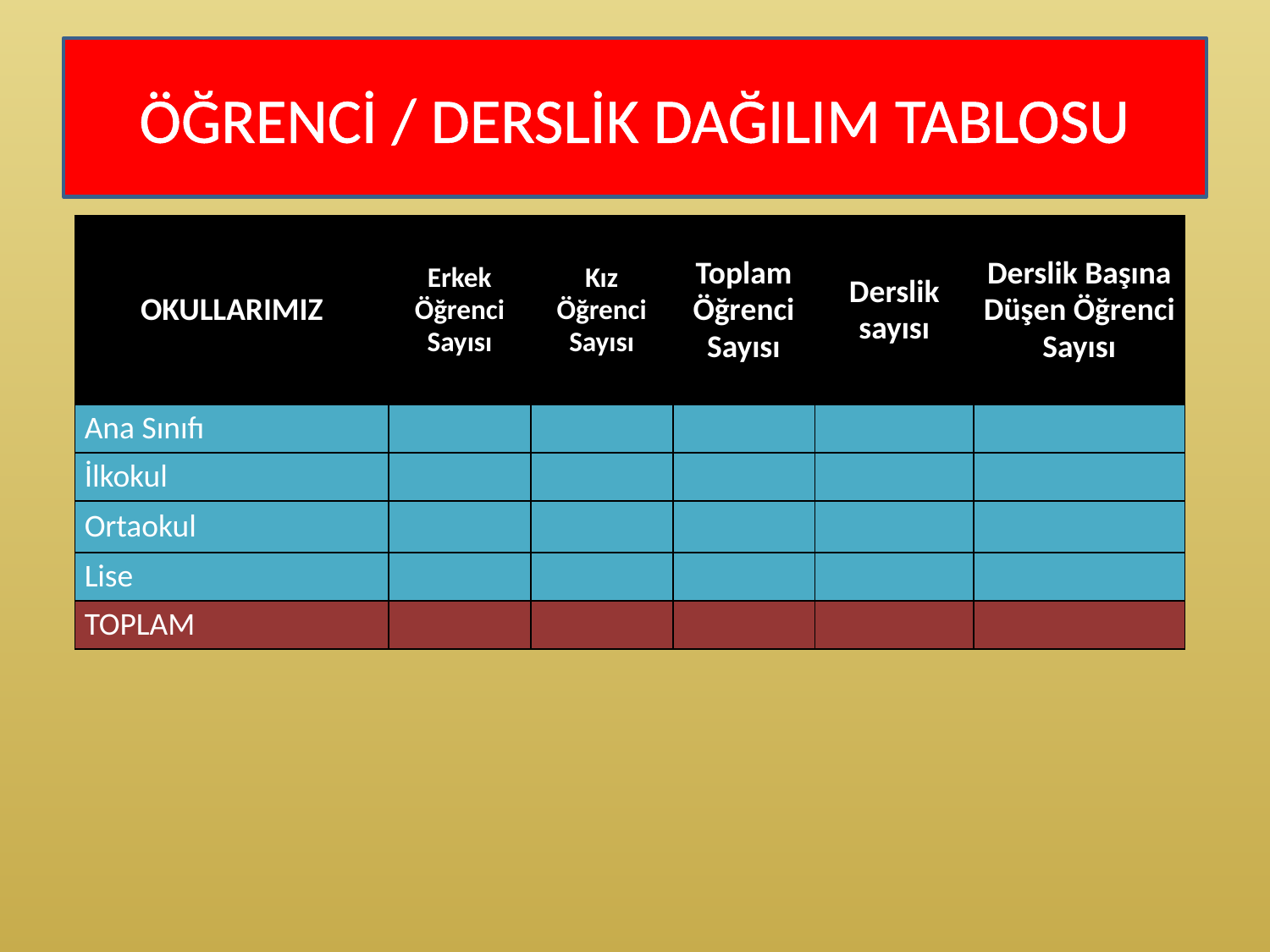

# ÖĞRENCİ / DERSLİK DAĞILIM TABLOSU
| OKULLARIMIZ | Erkek Öğrenci Sayısı | Kız Öğrenci Sayısı | Toplam Öğrenci Sayısı | Derslik sayısı | Derslik Başına Düşen Öğrenci Sayısı |
| --- | --- | --- | --- | --- | --- |
| Ana Sınıfı |  |  |  |  |  |
| İlkokul |  |  |  |  |  |
| Ortaokul |  |  |  |  |  |
| Lise |  |  |  |  |  |
| TOPLAM |  |  |  |  |  |